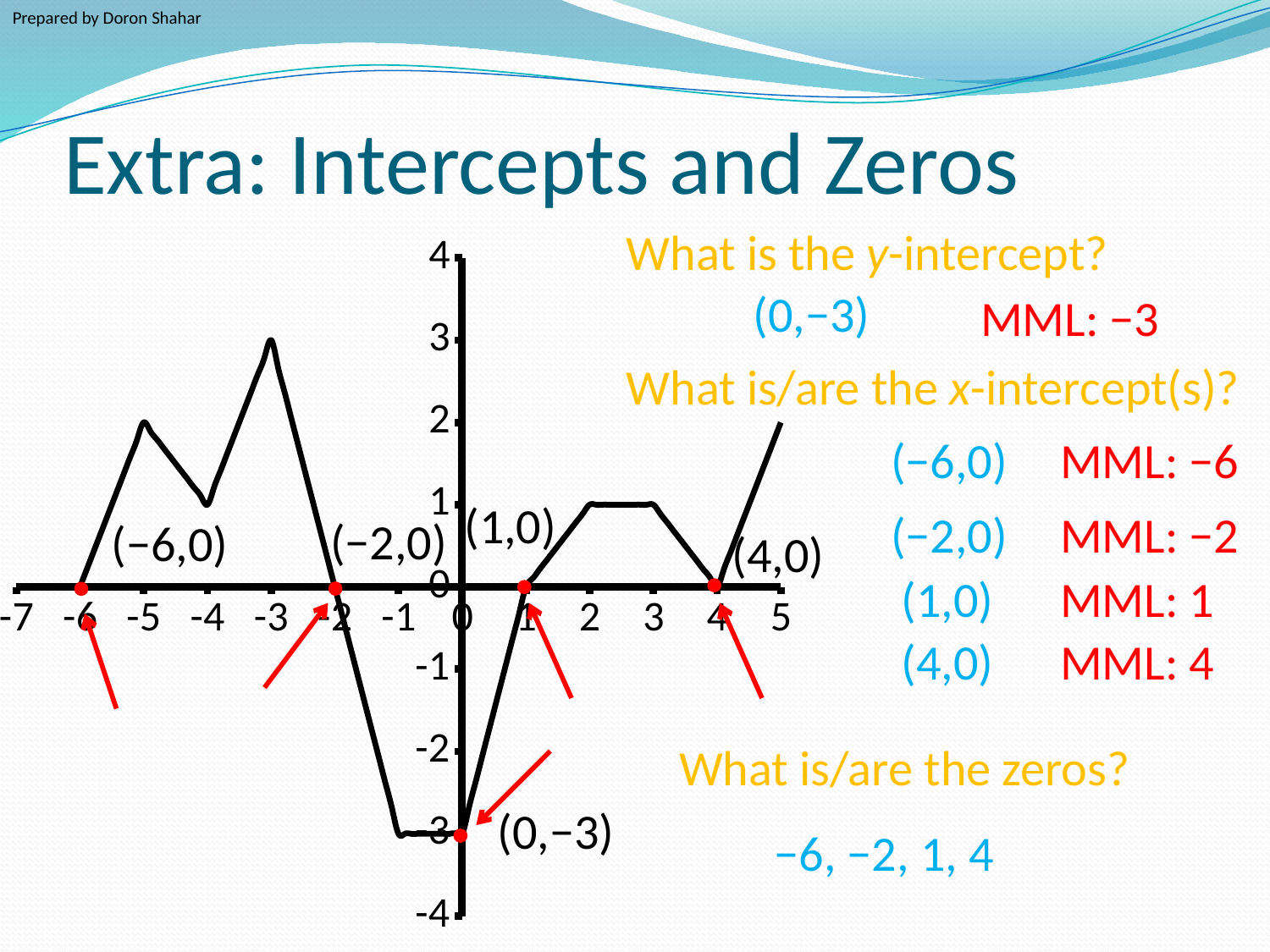

Prepared by Doron Shahar
# Extra: Intercepts and Zeros
What is the y-intercept?

### Chart

| Category |  |
|---|---|
(0,−3)
MML: −3
What is/are the x-intercept(s)?
(−6,0)
MML: −6
(1,0)
(−2,0)
MML: −2
(−2,0)
(−6,0)
(4,0)
(1,0)
MML: 1

(4,0)
MML: 4
What is/are the zeros?
(0,−3)
−6, −2, 1, 4